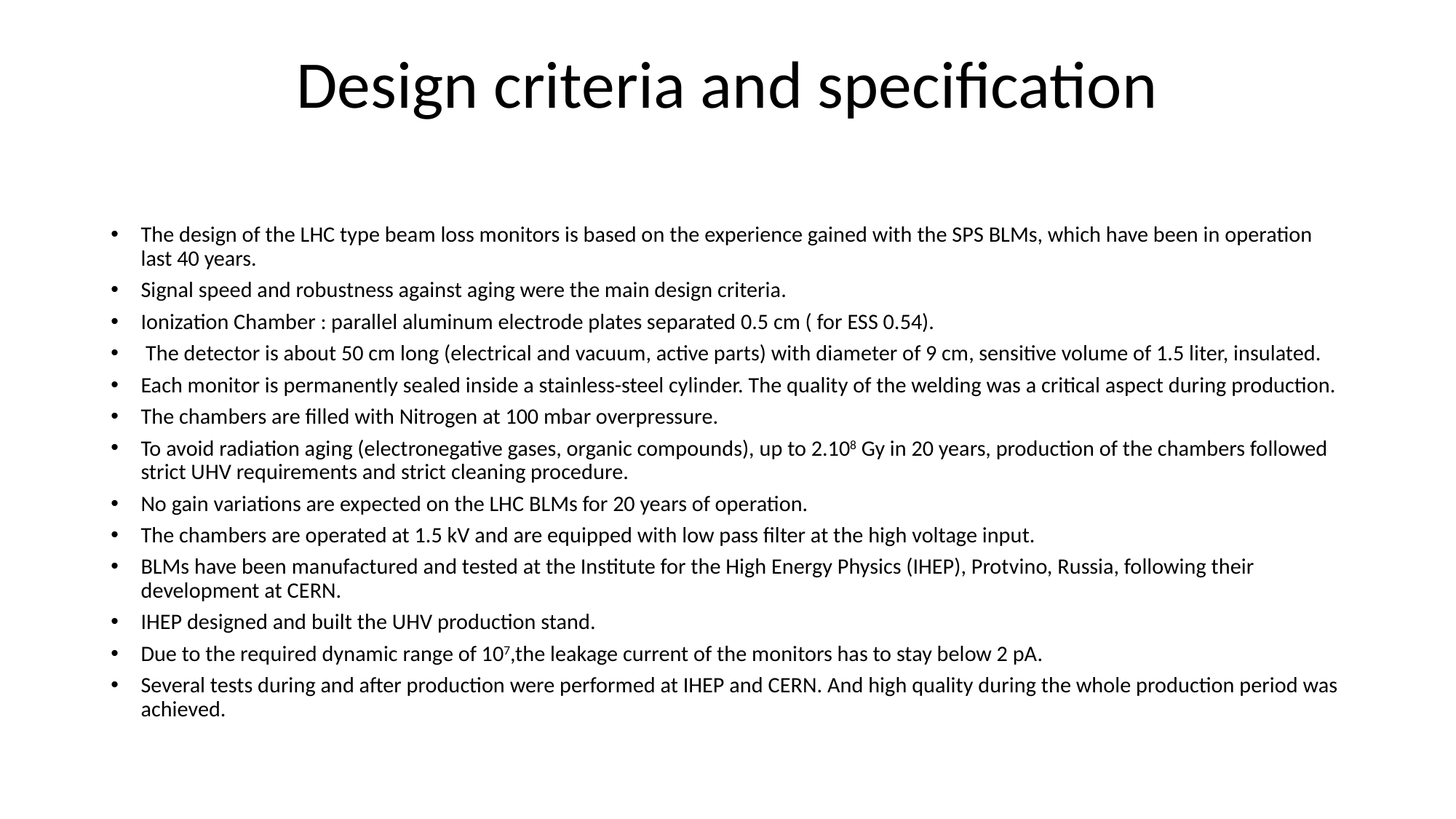

# Design criteria and specification
The design of the LHC type beam loss monitors is based on the experience gained with the SPS BLMs, which have been in operation last 40 years.
Signal speed and robustness against aging were the main design criteria.
Ionization Chamber : parallel aluminum electrode plates separated 0.5 cm ( for ESS 0.54).
 The detector is about 50 cm long (electrical and vacuum, active parts) with diameter of 9 cm, sensitive volume of 1.5 liter, insulated.
Each monitor is permanently sealed inside a stainless-steel cylinder. The quality of the welding was a critical aspect during production.
The chambers are filled with Nitrogen at 100 mbar overpressure.
To avoid radiation aging (electronegative gases, organic compounds), up to 2.108 Gy in 20 years, production of the chambers followed strict UHV requirements and strict cleaning procedure.
No gain variations are expected on the LHC BLMs for 20 years of operation.
The chambers are operated at 1.5 kV and are equipped with low pass filter at the high voltage input.
BLMs have been manufactured and tested at the Institute for the High Energy Physics (IHEP), Protvino, Russia, following their development at CERN.
IHEP designed and built the UHV production stand.
Due to the required dynamic range of 107,the leakage current of the monitors has to stay below 2 pA.
Several tests during and after production were performed at IHEP and CERN. And high quality during the whole production period was achieved.